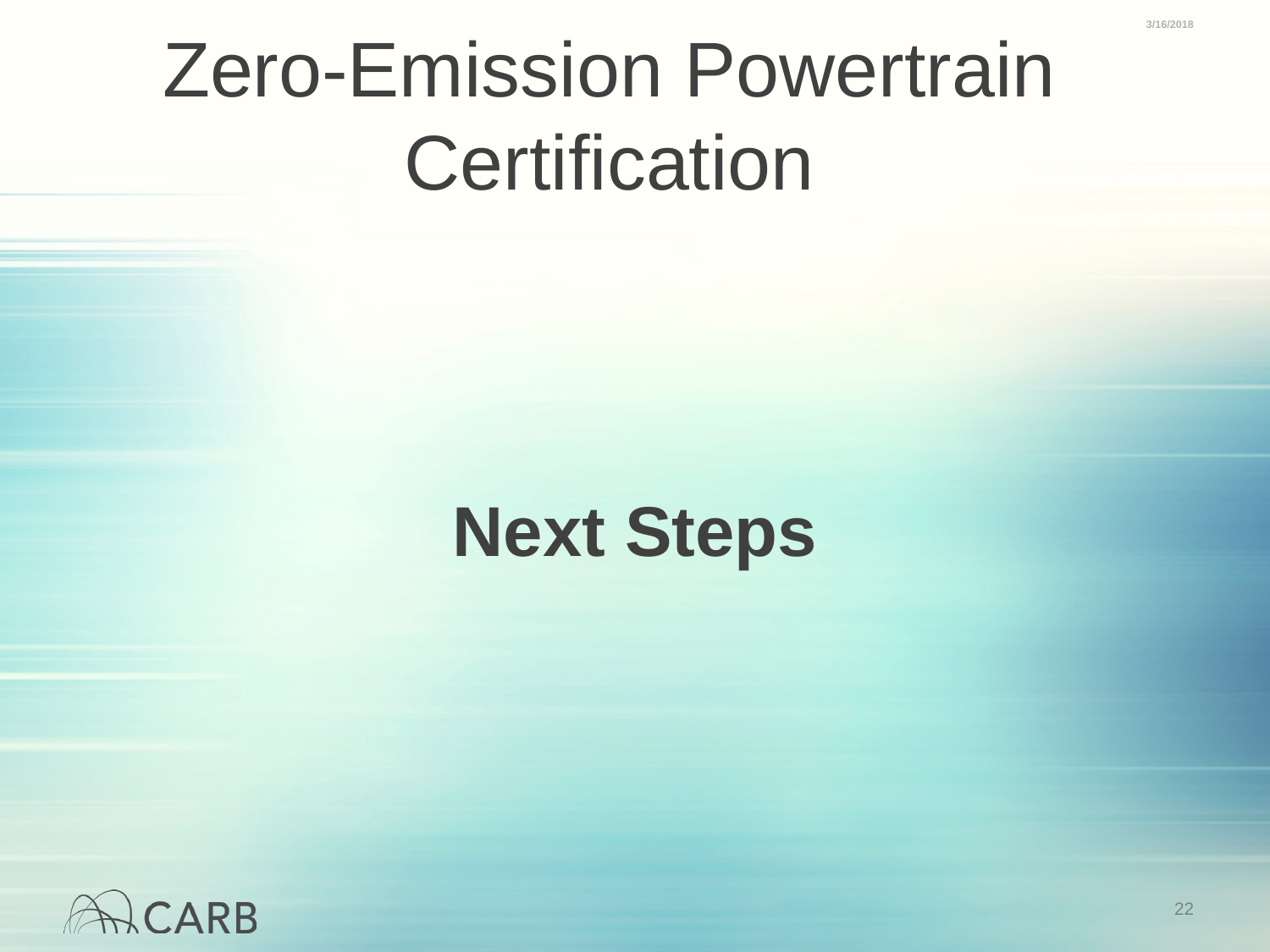

3/16/2018
# Zero-Emission Powertrain Certification

Next Steps

22